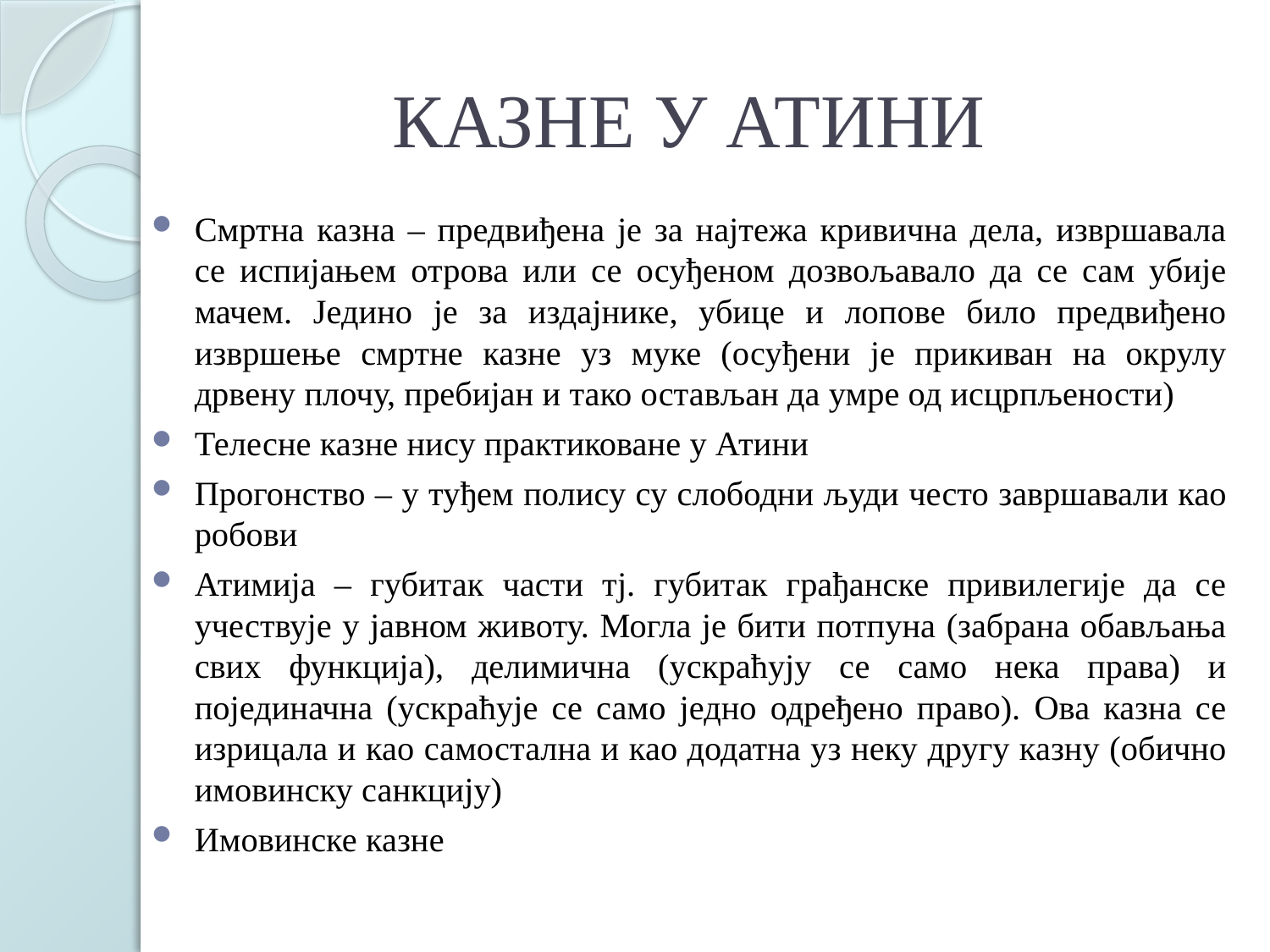

# КАЗНЕ У АТИНИ
Смртна казна – предвиђена је за најтежа кривична дела, извршавала се испијањем отрова или се осуђеном дозвољавало да се сам убије мачем. Једино је за издајнике, убице и лопове било предвиђено извршење смртне казне уз муке (осуђени је прикиван на окрулу дрвену плочу, пребијан и тако остављан да умре од исцрпљености)
Телесне казне нису практиковане у Атини
Прогонство – у туђем полису су слободни људи често завршавали као робови
Атимија – губитак части тј. губитак грађанске привилегије да се учествује у јавном животу. Могла је бити потпуна (забрана обављања свих функција), делимична (ускраћују се само нека права) и појединачна (ускраћује се само једно одређено право). Ова казна се изрицала и као самостална и као додатна уз неку другу казну (обично имовинску санкцију)
Имовинске казне